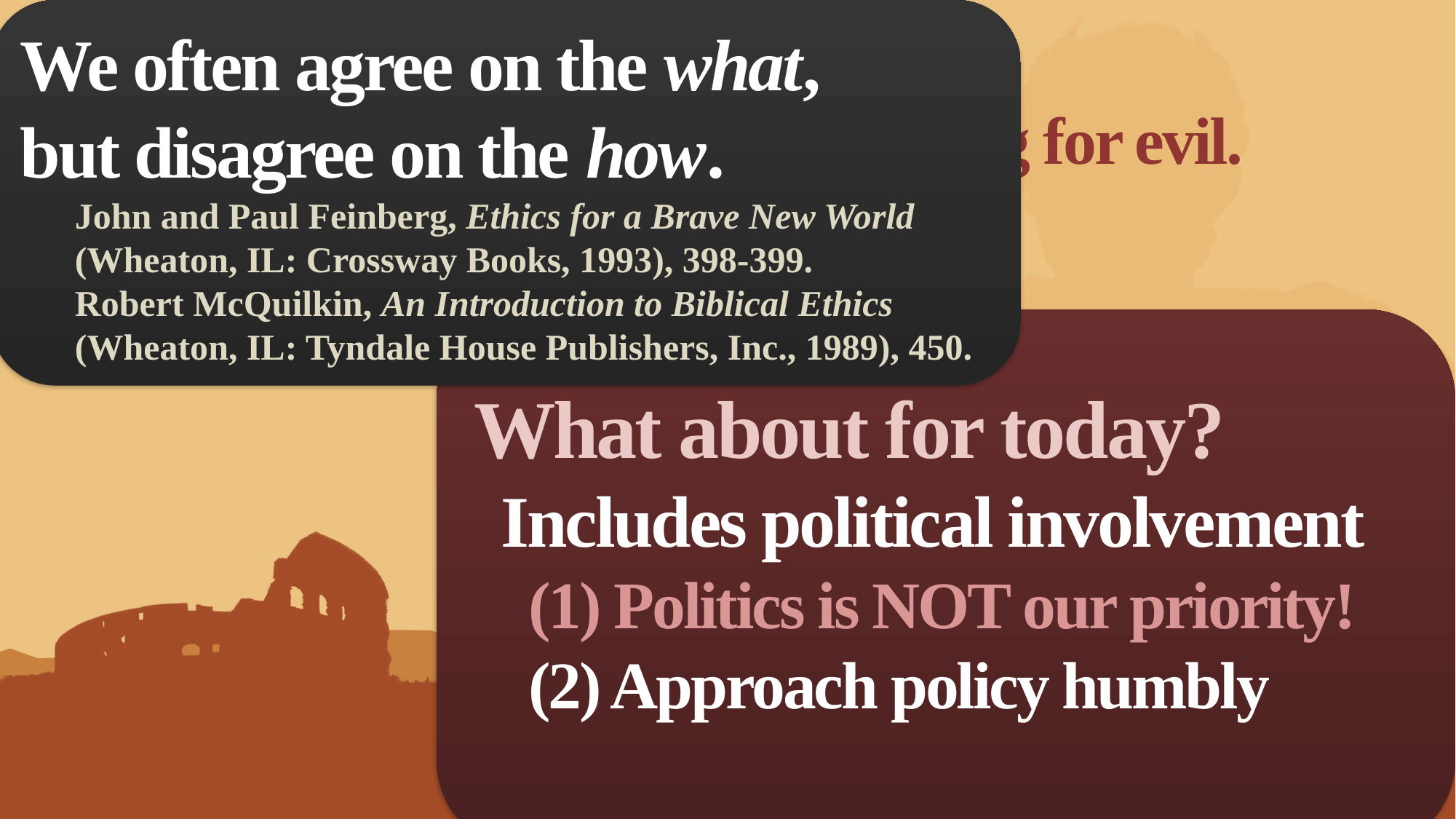

We often agree on the what,
but disagree on the how.
John and Paul Feinberg, Ethics for a Brave New World (Wheaton, IL: Crossway Books, 1993), 398-399.
Robert McQuilkin, An Introduction to Biblical Ethics (Wheaton, IL: Tyndale House Publishers, Inc., 1989), 450.
(1 Pet. 2:16) Act as free men.
Do not use your freedom as a covering for evil.
But use it as servants of God.

What about for today?
Includes political involvement
(1) Politics is NOT our priority!
(2) Approach policy humbly